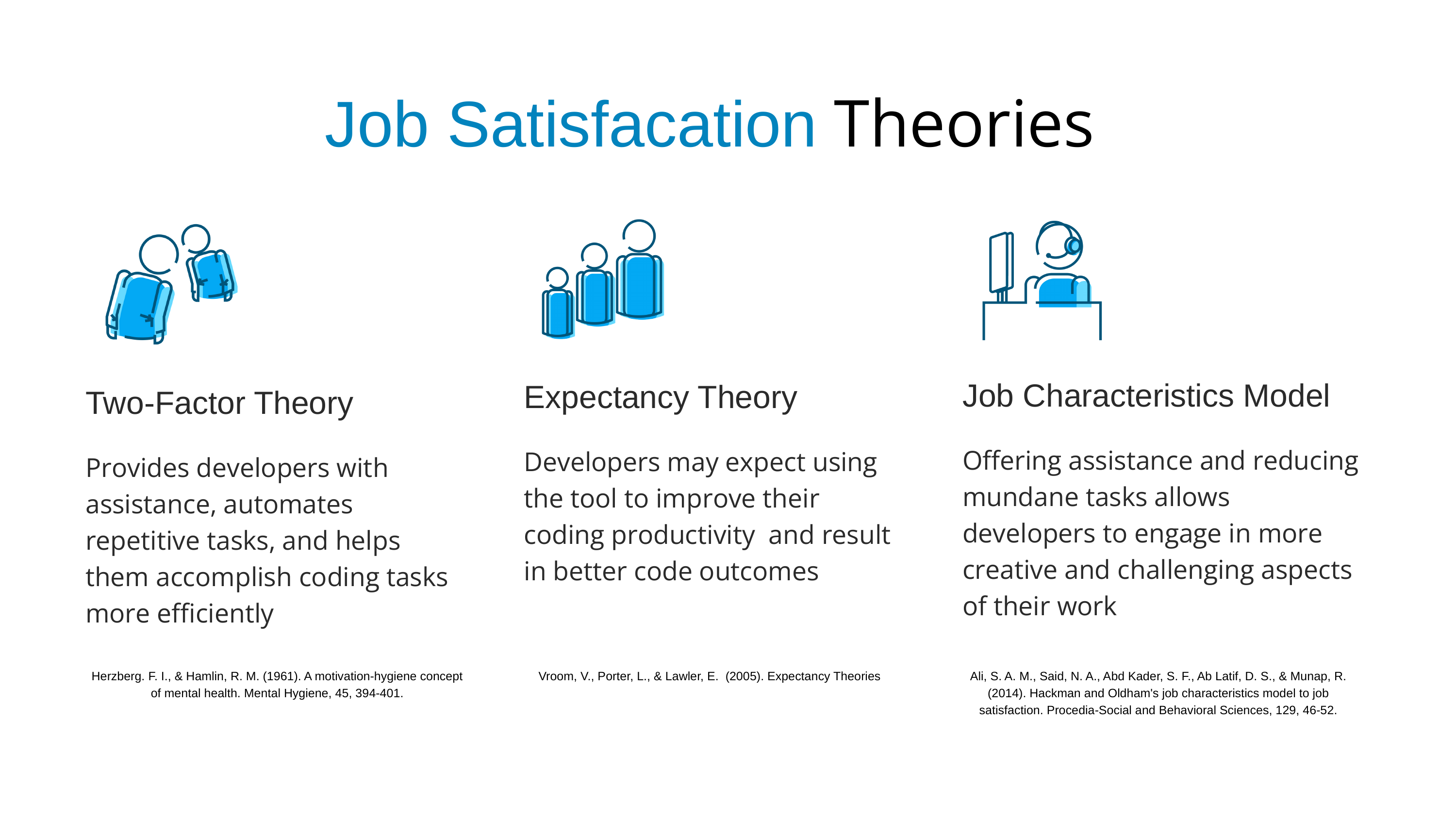

Job Satisfacation Theories

Job Characteristics Model
Expectancy Theory
Two-Factor Theory
Offering assistance and reducing mundane tasks allows developers to engage in more creative and challenging aspects of their work
Developers may expect using the tool to improve their coding productivity  and result in better code outcomes
Provides developers with assistance, automates repetitive tasks, and helps them accomplish coding tasks more efficiently
Herzberg. F. I., & Hamlin, R. M. (1961). A motivation-hygiene concept of mental health. Mental Hygiene, 45, 394-401.
Vroom, V., Porter, L., & Lawler, E.  (2005). Expectancy Theories
Ali, S. A. M., Said, N. A., Abd Kader, S. F., Ab Latif, D. S., & Munap, R. (2014). Hackman and Oldham's job characteristics model to job satisfaction. Procedia-Social and Behavioral Sciences, 129, 46-52.